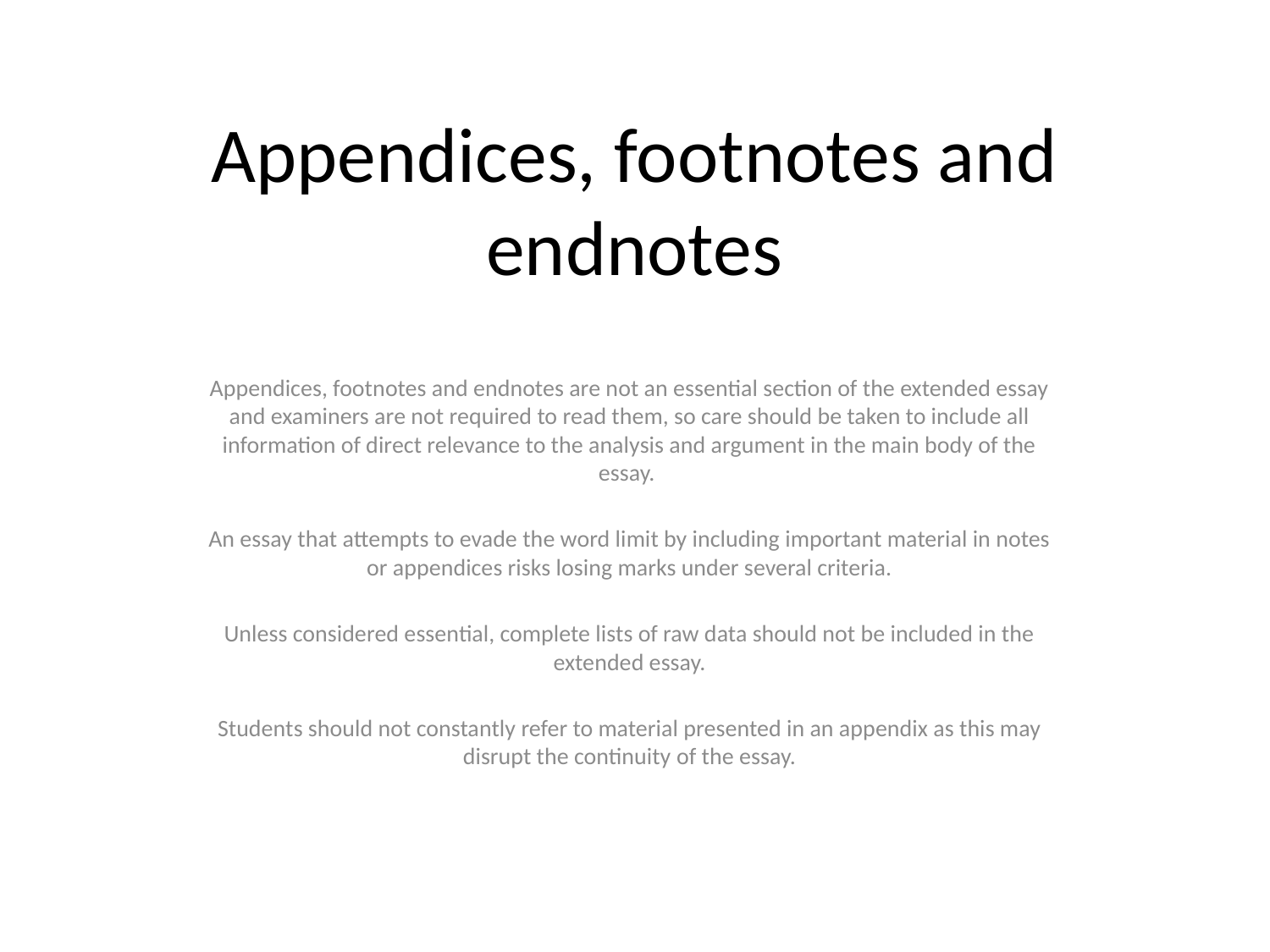

# Appendices, footnotes and endnotes
Appendices, footnotes and endnotes are not an essential section of the extended essay and examiners are not required to read them, so care should be taken to include all information of direct relevance to the analysis and argument in the main body of the essay.

An essay that attempts to evade the word limit by including important material in notes or appendices risks losing marks under several criteria.

Unless considered essential, complete lists of raw data should not be included in the extended essay.

Students should not constantly refer to material presented in an appendix as this may disrupt the continuity of the essay.